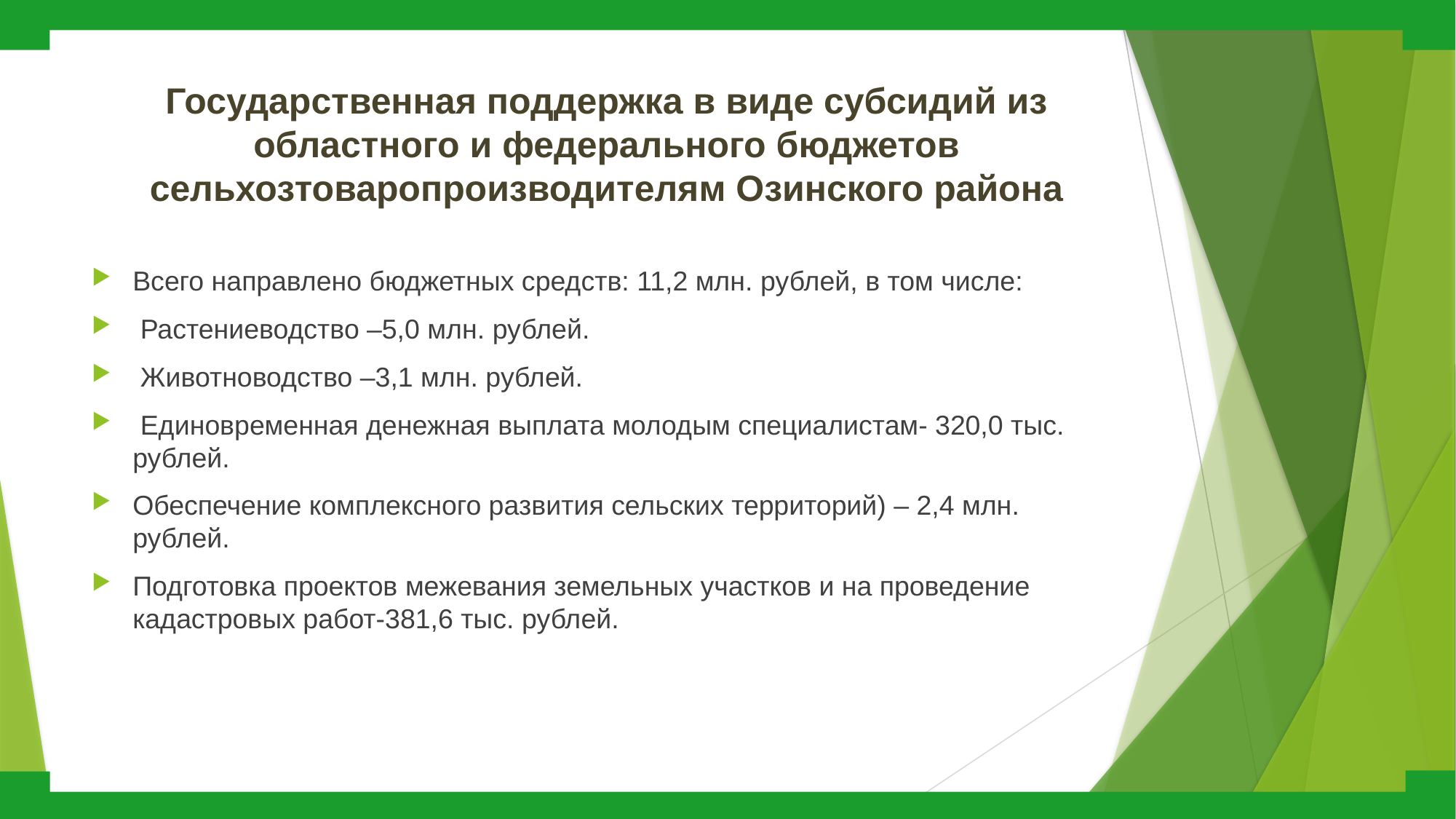

Государственная поддержка в виде субсидий из областного и федерального бюджетов сельхозтоваропроизводителям Озинского района

Всего направлено бюджетных средств: 11,2 млн. рублей, в том числе:
 Растениеводство –5,0 млн. рублей.
 Животноводство –3,1 млн. рублей.
 Единовременная денежная выплата молодым специалистам- 320,0 тыс. рублей.
Обеспечение комплексного развития сельских территорий) – 2,4 млн. рублей.
Подготовка проектов межевания земельных участков и на проведение кадастровых работ-381,6 тыс. рублей.

### Chart

| Category |
|---|